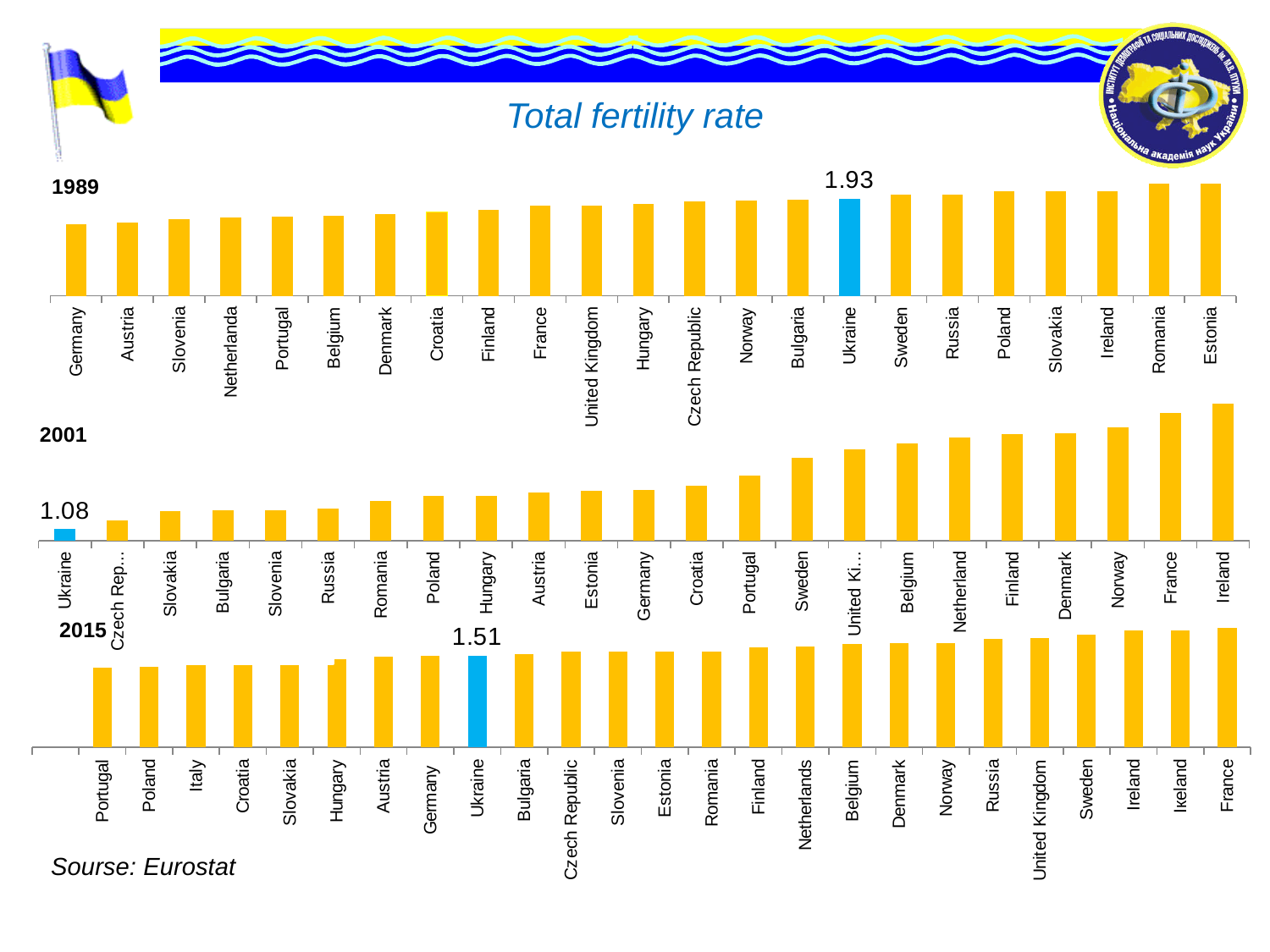

# Total fertility rate

### Chart

| Category | 1989 |
|---|---|
| Germany | 1.42 |
| Austria | 1.45 |
| Slovenia | 1.52 |
| Netherlanda | 1.55 |
| Portugal | 1.57 |
| Belgium | 1.58 |
| Denmark | 1.62 |
| Croatia | 1.67 |
| Finland | 1.71 |
| France | 1.79 |
| United Kingdom | 1.79 |
| Hungary | 1.82 |
| Czech Republic | 1.87 |
| Norway | 1.89 |
| Bulgaria | 1.9 |
| Ukraine | 1.93 |
| Sweden | 2.01 |
| Russia | 2.01 |
| Poland | 2.07 |
| Slovakia | 2.07 |
| Ireland | 2.08 |
| Romania | 2.22 |
| Estonia | 2.22 |

### Chart

| Category | 2001 |
|---|---|
| Ukraine | 1.08 |
| Czech Republic | 1.14 |
| Slovakia | 1.2 |
| Bulgaria | 1.21 |
| Slovenia | 1.21 |
| Russia | 1.22 |
| Romania | 1.27 |
| Poland | 1.31 |
| Hungary | 1.31 |
| Austria | 1.33 |
| Estonia | 1.34 |
| Germany | 1.35 |
| Croatia | 1.38 |
| Portugal | 1.45 |
| Sweden | 1.57 |
| United Kingdom | 1.63 |
| Belgium | 1.67 |
| Netherland | 1.71 |
| Finland | 1.73 |
| Denmark | 1.74 |
| Norway | 1.78 |
| France | 1.88 |
| Ireland | 1.94 |

### Chart

| Category | 2015 |
|---|---|
|  | None |
| Portugal | 1.31 |
| Poland | 1.32 |
| Italy | 1.35 |
| Croatia | 1.4 |
| Slovakia | 1.4 |
| Hungary | 1.45 |
| Austria | 1.49 |
| Germany  | 1.5 |
| Ukraine | 1.51 |
| Bulgaria | 1.53 |
| Czech Republic | 1.57 |
| Slovenia | 1.57 |
| Estonia | 1.58 |
| Romania | 1.58 |
| Finland | 1.65 |
| Netherlands | 1.66 |
| Belgium | 1.7 |
| Denmark | 1.71 |
| Norway | 1.72 |
| Russia | 1.78 |
| United Kingdom | 1.8 |
| Sweden | 1.85 |
| Ireland | 1.92 |
| Iкeland | 1.92 |
| France | 1.96 |
Sourse: Eurostat